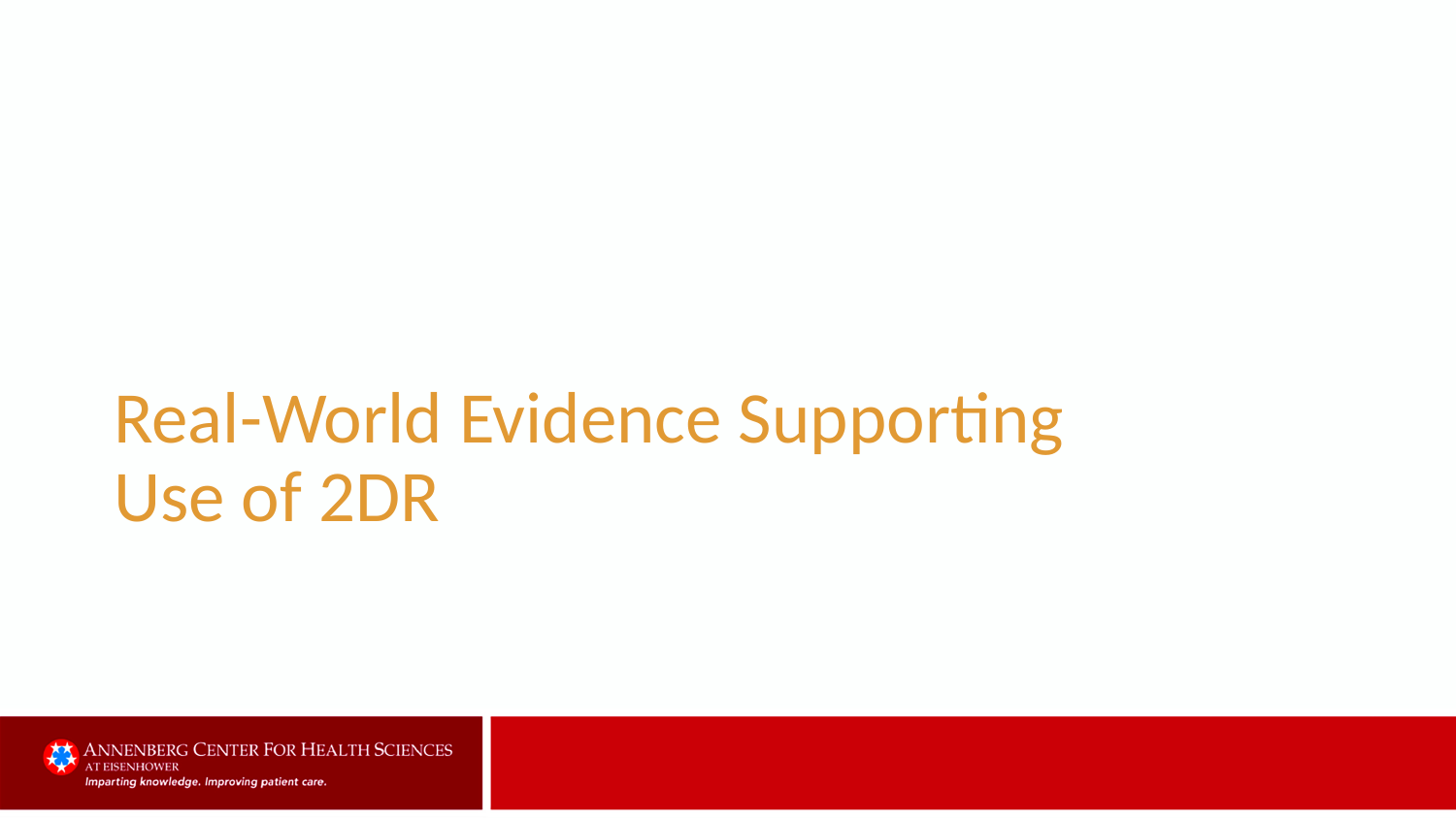

# Real-World Evidence Supporting Use of 2DR